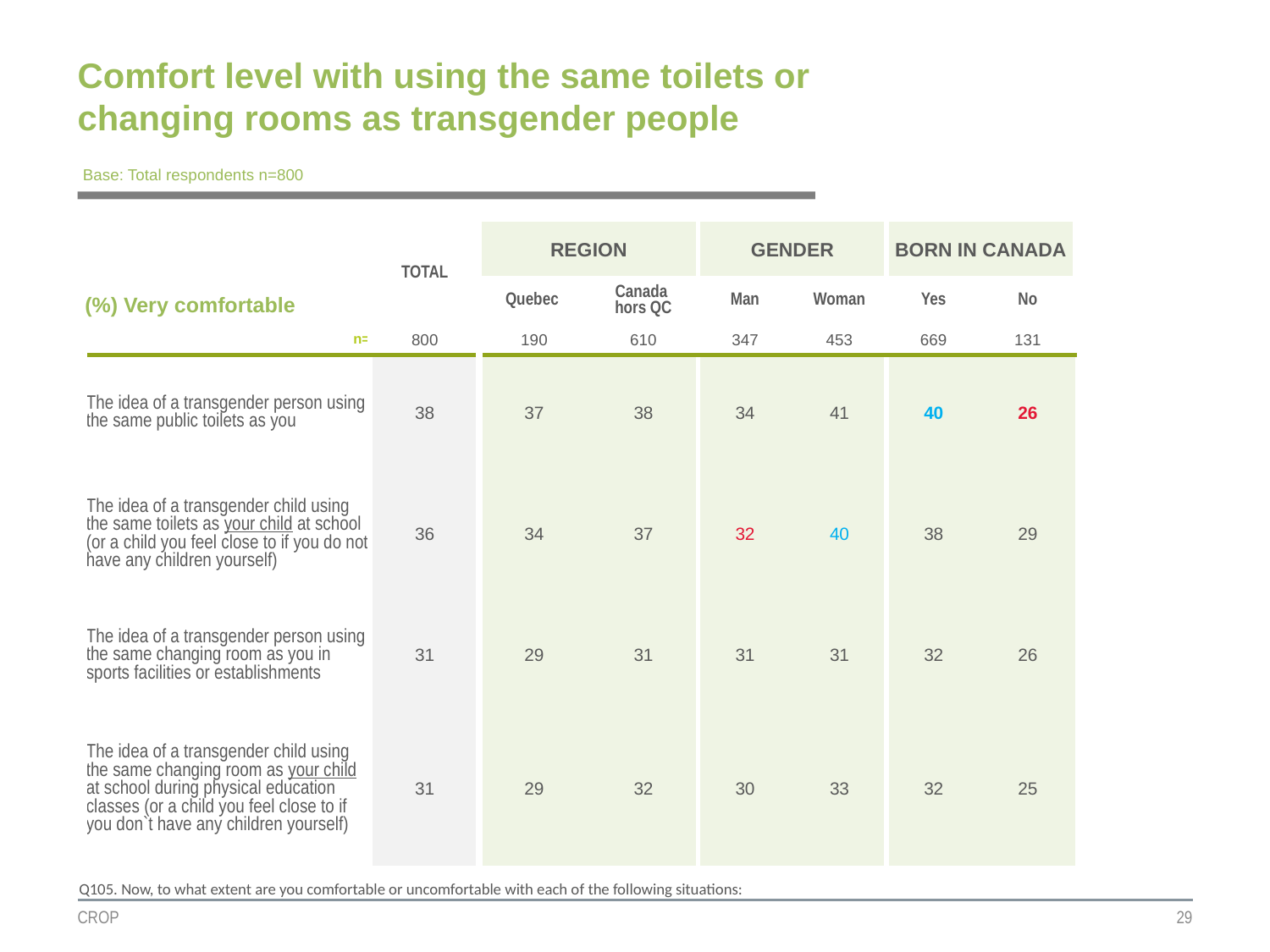

Comfort level with using the same toilets or changing rooms as transgender people
Base: Total respondents n=800
|  | TOTAL | REGION |  | GENDER |  | BORN IN CANADA |  |
| --- | --- | --- | --- | --- | --- | --- | --- |
| (%) Very comfortable |  |  |  |  |  |  |  |
|  |  | Quebec | Canada hors QC | Man | Woman | Yes | No |
| n= | 800 | 190 | 610 | 347 | 453 | 669 | 131 |
| The idea of a transgender person using the same public toilets as you | 38 | 37 | 38 | 34 | 41 | 40 | 26 |
| The idea of a transgender child using the same toilets as your child at school (or a child you feel close to if you do not have any children yourself) | 36 | 34 | 37 | 32 | 40 | 38 | 29 |
| The idea of a transgender person using the same changing room as you in sports facilities or establishments | 31 | 29 | 31 | 31 | 31 | 32 | 26 |
| The idea of a transgender child using the same changing room as your child at school during physical education classes (or a child you feel close to if you don`t have any children yourself) | 31 | 29 | 32 | 30 | 33 | 32 | 25 |
Q105. Now, to what extent are you comfortable or uncomfortable with each of the following situations:
CROP
29